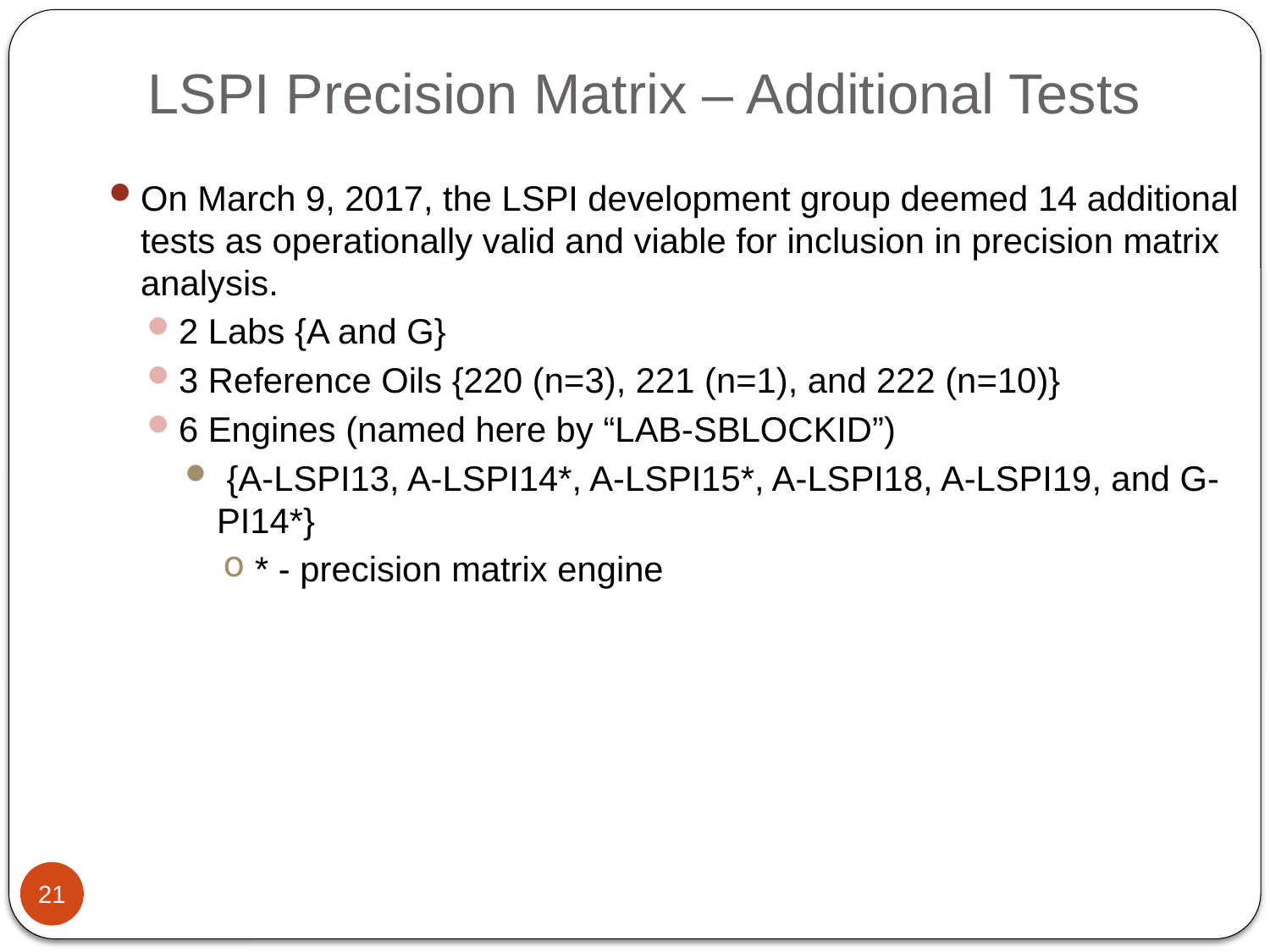

# LSPI Precision Matrix – Additional Tests
On March 9, 2017, the LSPI development group deemed 14 additional tests as operationally valid and viable for inclusion in precision matrix analysis.
2 Labs {A and G}
3 Reference Oils {220 (n=3), 221 (n=1), and 222 (n=10)}
6 Engines (named here by “LAB-SBLOCKID”)
 {A-LSPI13, A-LSPI14*, A-LSPI15*, A-LSPI18, A-LSPI19, and G-PI14*}
* - precision matrix engine
21